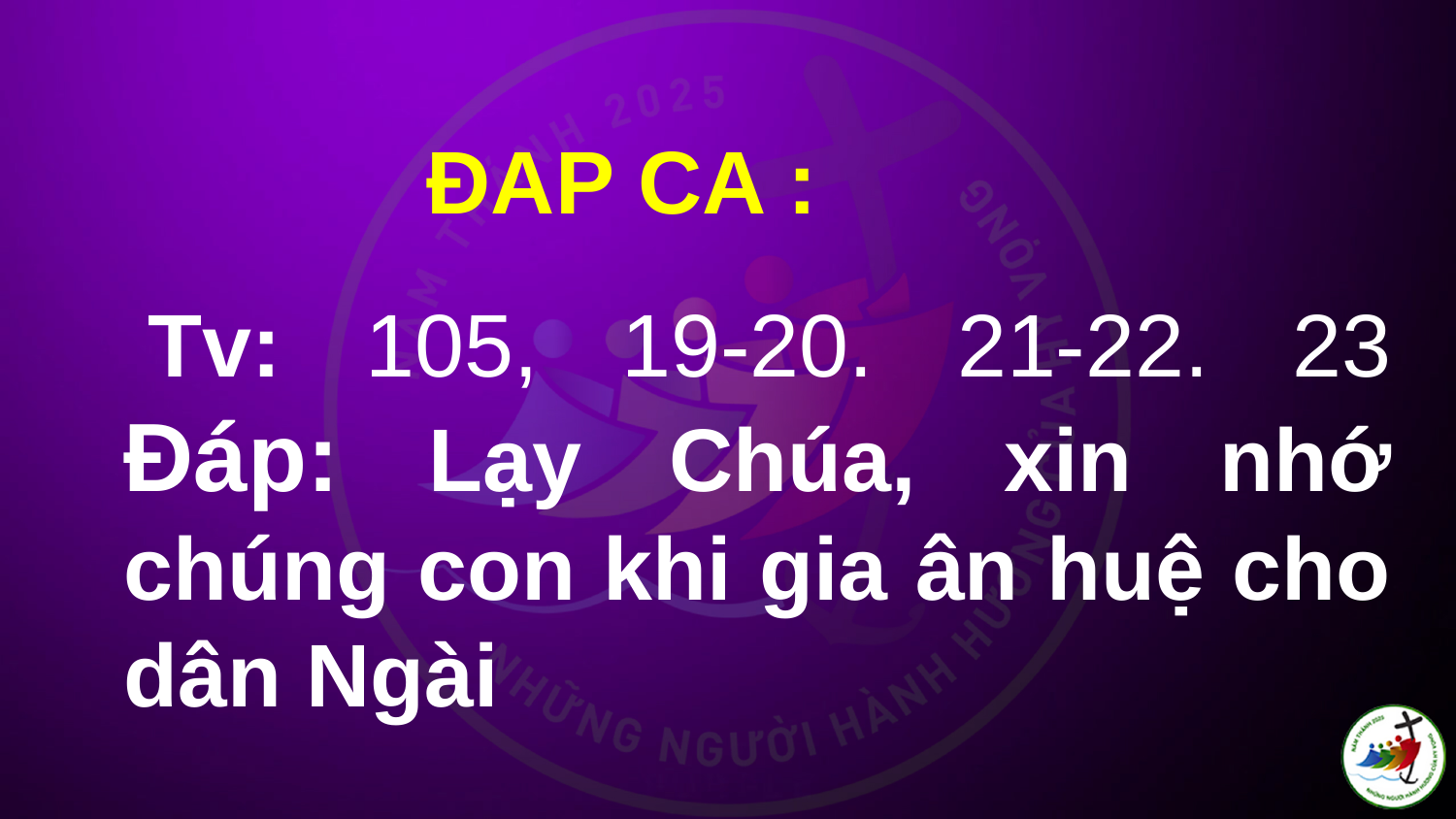

ĐAP CA :
# Tv: 105, 19-20. 21-22. 23 Ðáp: Lạy Chúa, xin nhớ chúng con khi gia ân huệ cho dân Ngài